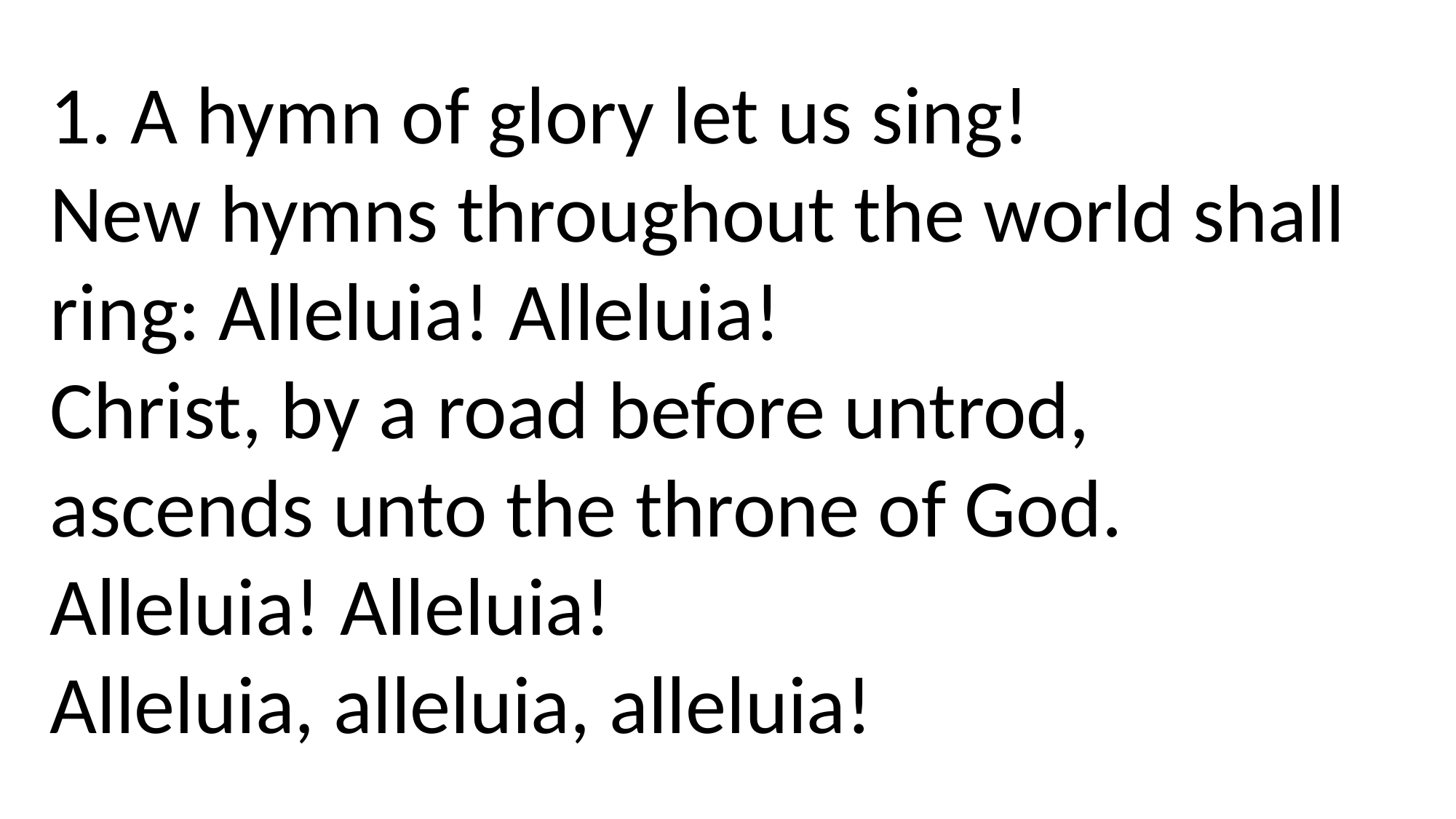

1. A hymn of glory let us sing!
New hymns throughout the world shall ring: Alleluia! Alleluia!
Christ, by a road before untrod,
ascends unto the throne of God.
Alleluia! Alleluia!
Alleluia, alleluia, alleluia!